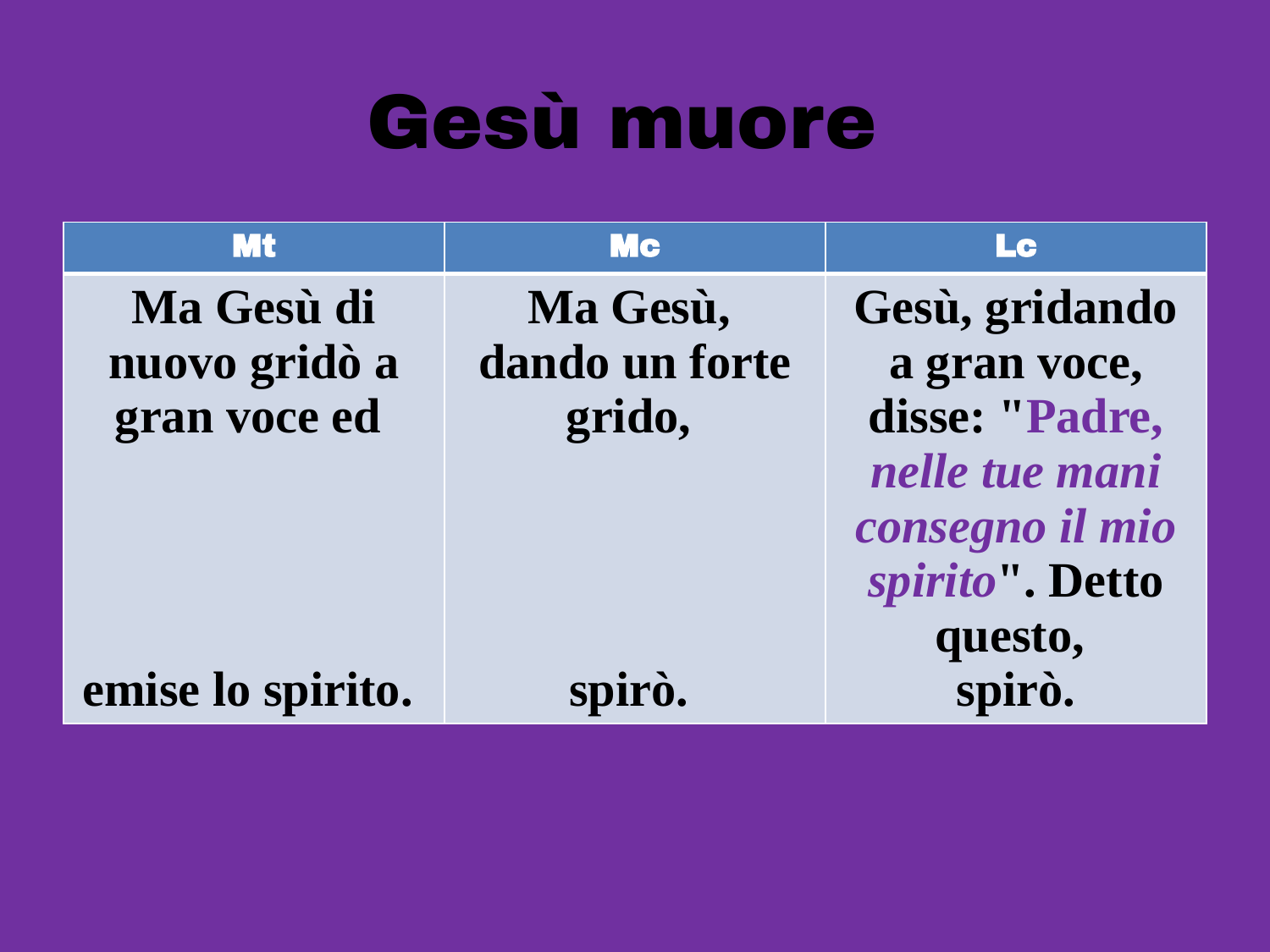

# Gesù muore
| Mt | Mc | Lc |
| --- | --- | --- |
| Ma Gesù di nuovo gridò a gran voce ed emise lo spirito. | Ma Gesù, dando un forte grido, spirò. | Gesù, gridando a gran voce, disse: "Padre, nelle tue mani consegno il mio spirito". Detto questo, spirò. |